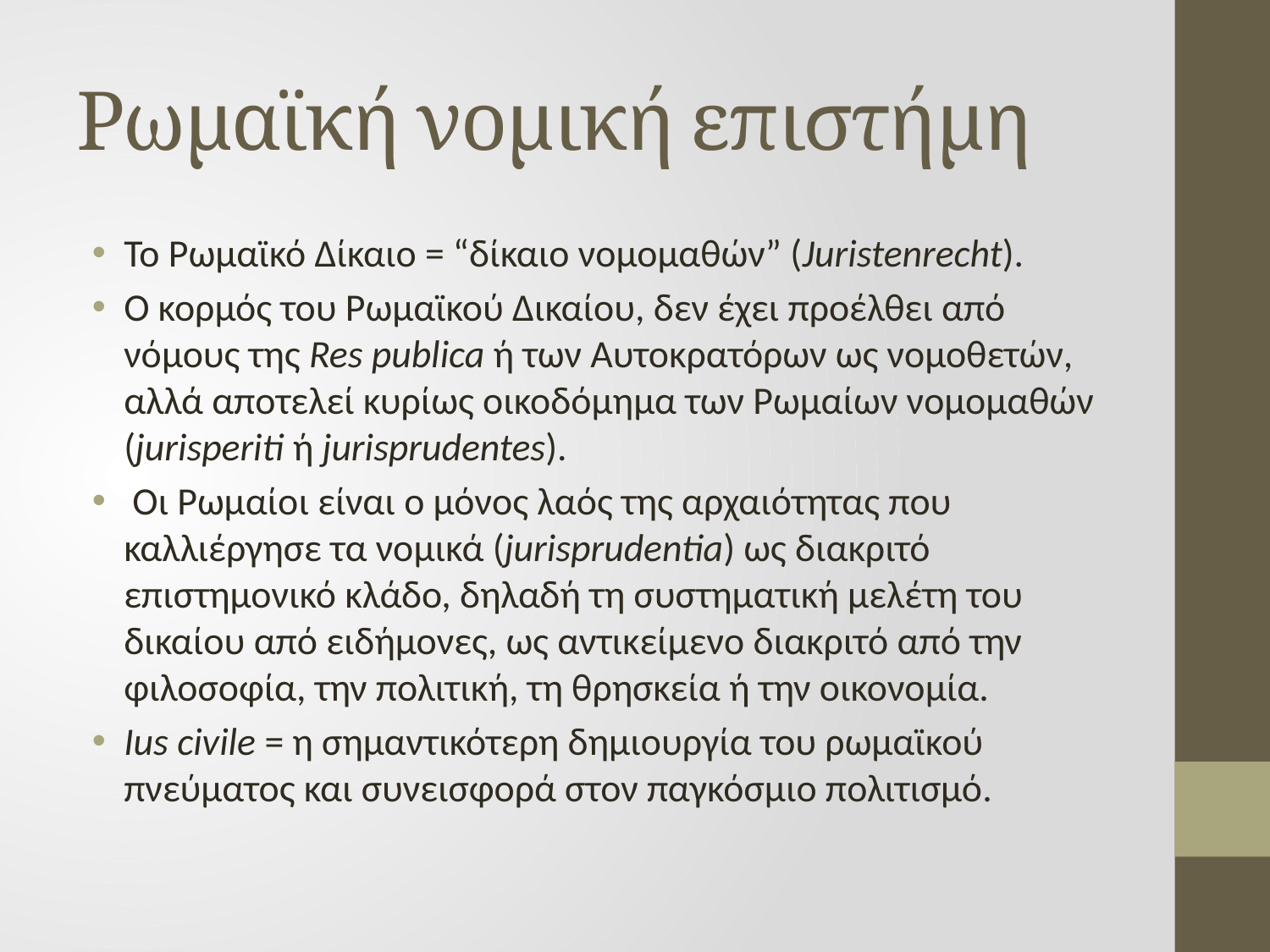

# Ρωμαϊκή νομική επιστήμη
Το Ρωμαϊκό Δίκαιο = “δίκαιο νομομαθών” (Juristenrecht).
Ο κορμός του Ρωμαϊκού Δικαίου, δεν έχει προέλθει από νόμους της Res publica ή των Αυτοκρατόρων ως νομοθετών, αλλά αποτελεί κυρίως οικοδόμημα των Ρωμαίων νομομαθών (jurisperiti ή jurisprudentes).
 Οι Ρωμαίοι είναι ο μόνος λαός της αρχαιότητας που καλλιέργησε τα νομικά (jurisprudentia) ως διακριτό επιστημονικό κλάδο, δηλαδή τη συστηματική μελέτη του δικαίου από ειδήμονες, ως αντικείμενο διακριτό από την φιλοσοφία, την πολιτική, τη θρησκεία ή την οικονομία.
Ius civile = η σημαντικότερη δημιουργία του ρωμαϊκού πνεύματος και συνεισφορά στον παγκόσμιο πολιτισμό.